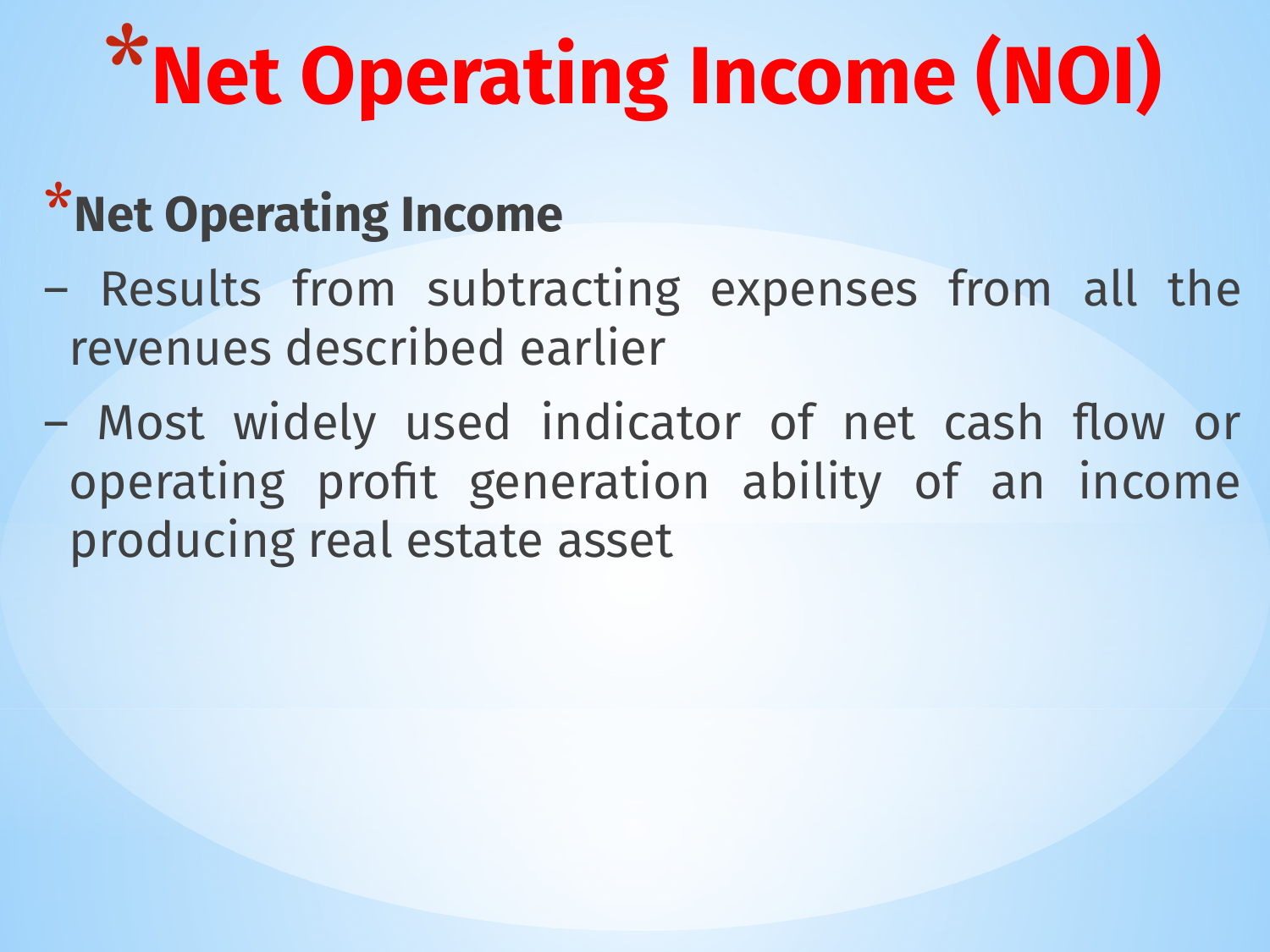

# Net Operating Income (NOI)
Net Operating Income
– Results from subtracting expenses from all the revenues described earlier
– Most widely used indicator of net cash flow or operating profit generation ability of an income producing real estate asset